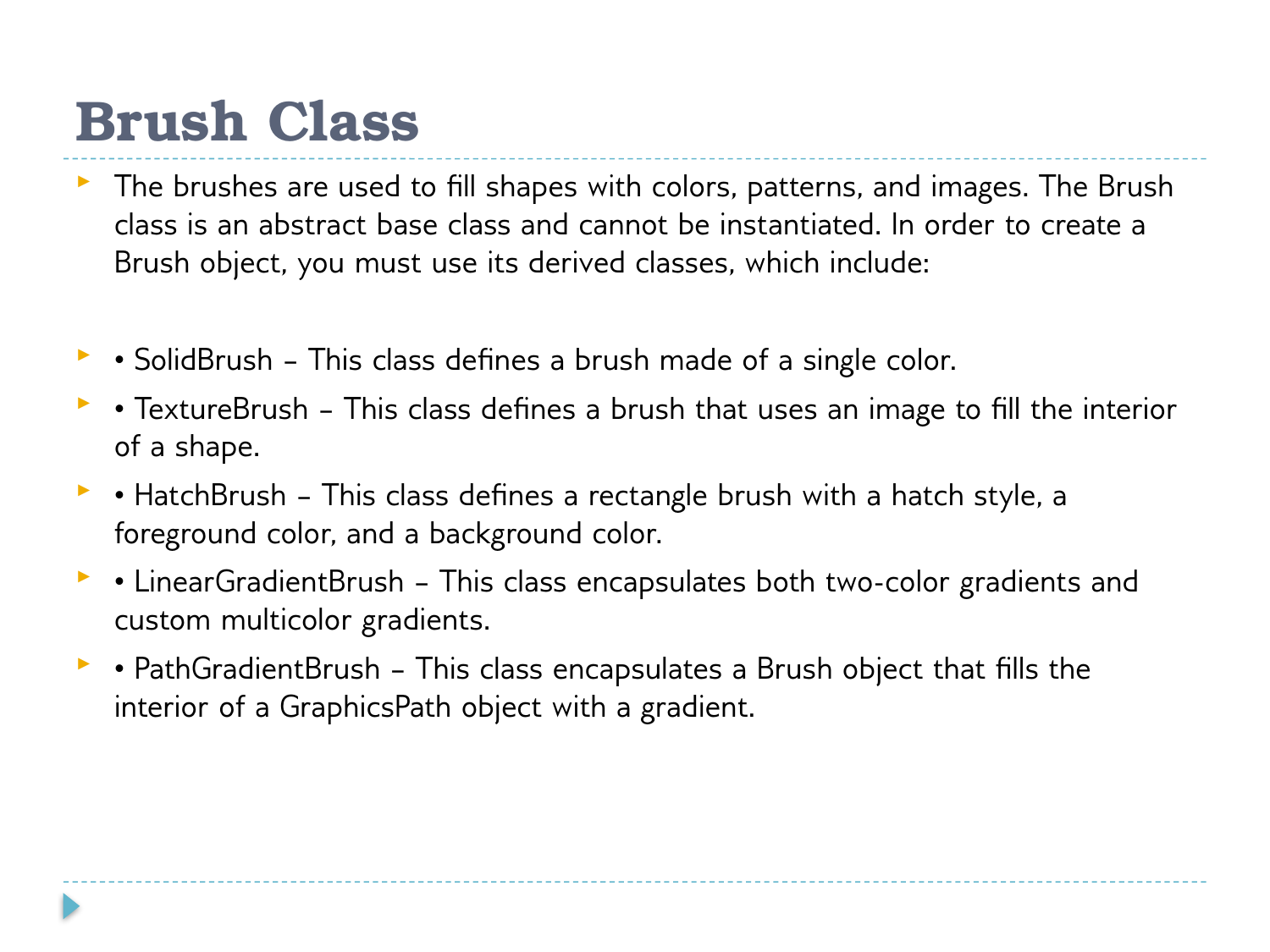

# Brush Class
The brushes are used to fill shapes with colors, patterns, and images. The Brush class is an abstract base class and cannot be instantiated. In order to create a Brush object, you must use its derived classes, which include:

• SolidBrush – This class defines a brush made of a single color.
• TextureBrush – This class defines a brush that uses an image to fill the interior of a shape.
• HatchBrush – This class defines a rectangle brush with a hatch style, a foreground color, and a background color.
• LinearGradientBrush – This class encapsulates both two-color gradients and custom multicolor gradients.
• PathGradientBrush – This class encapsulates a Brush object that fills the interior of a GraphicsPath object with a gradient.